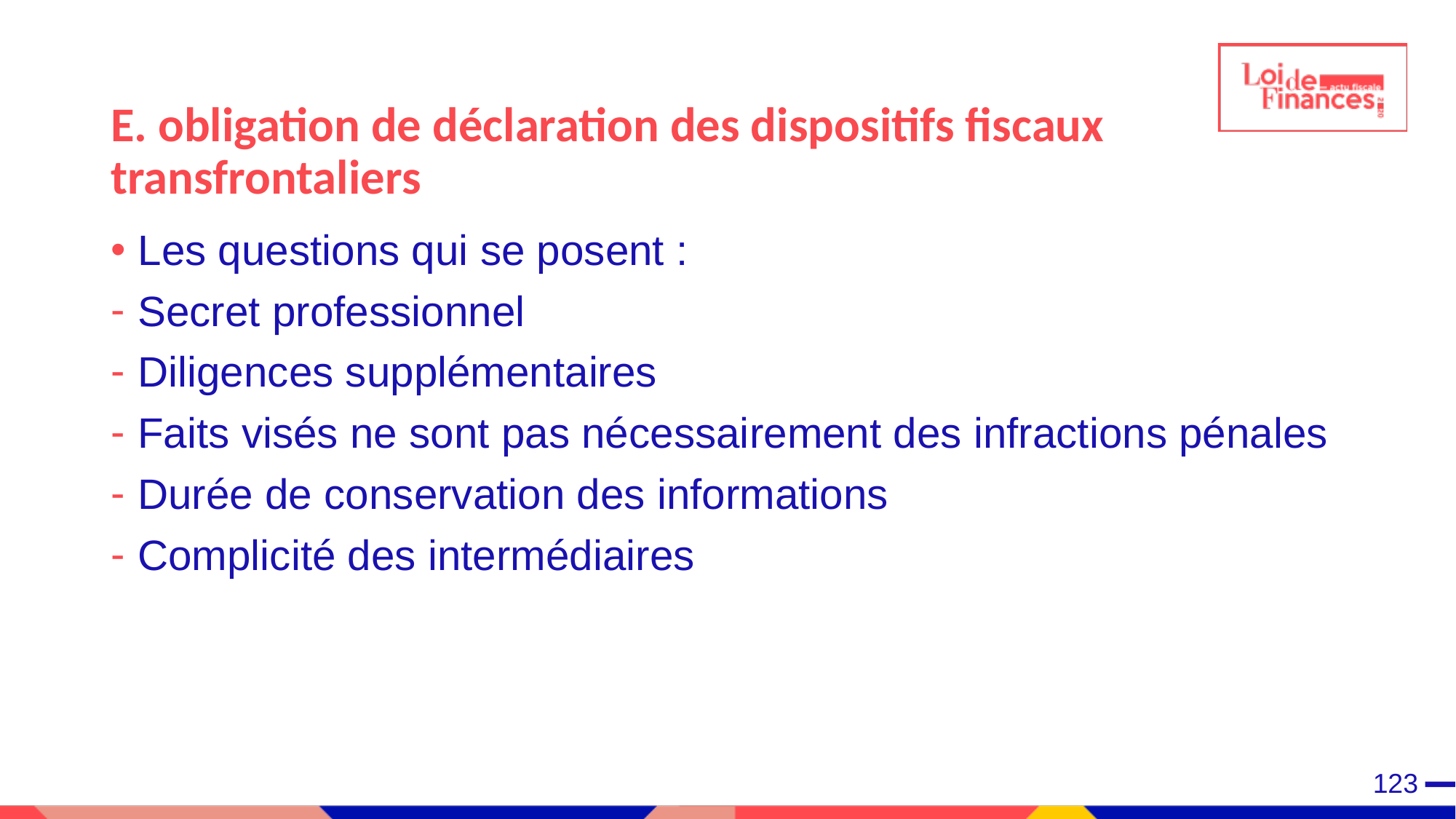

E. obligation de déclaration des dispositifs fiscaux transfrontaliers
Les questions qui se posent :
Secret professionnel
Diligences supplémentaires
Faits visés ne sont pas nécessairement des infractions pénales
Durée de conservation des informations
Complicité des intermédiaires